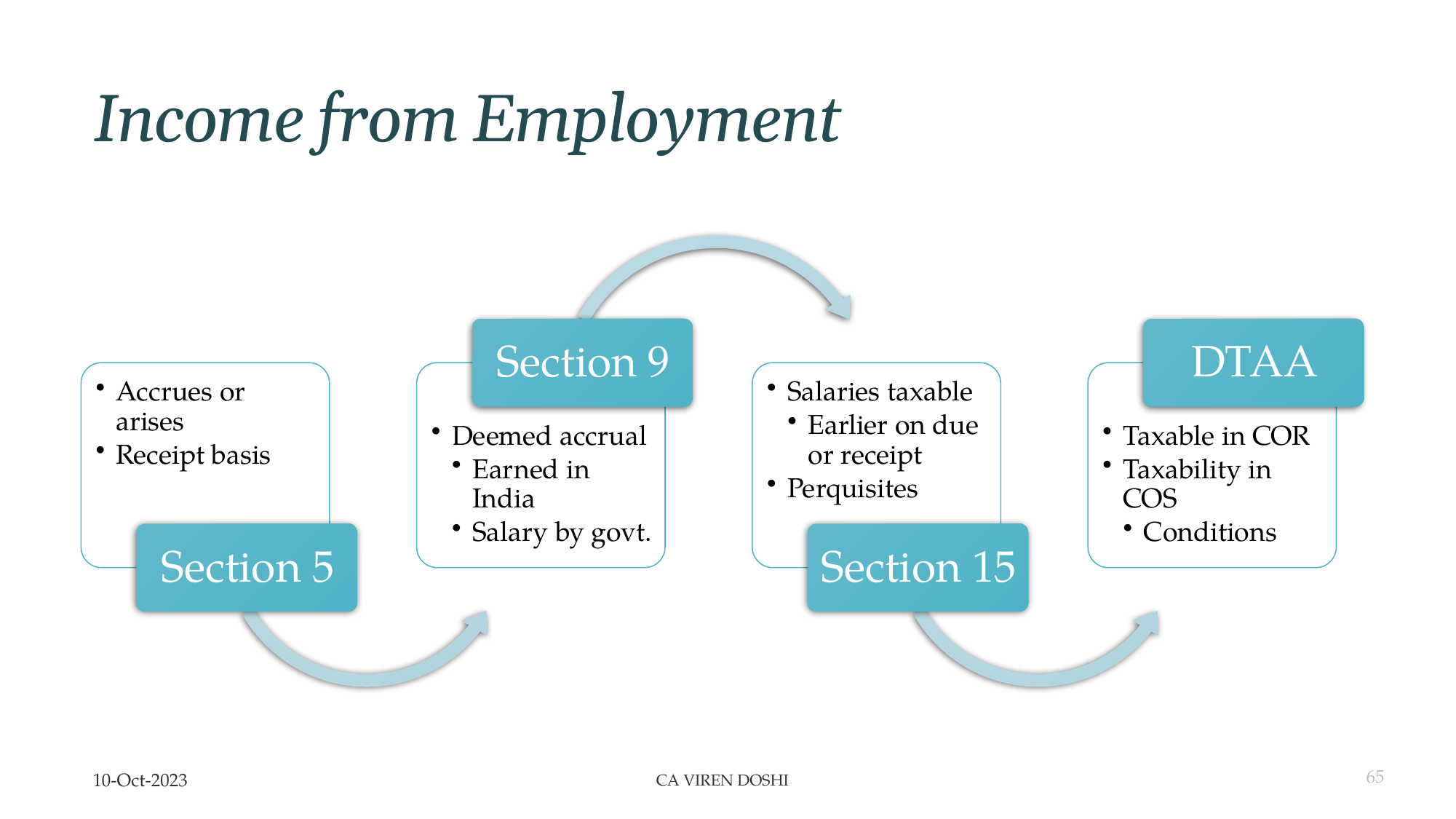

# Income from Employment
Accrues or arises
Receipt basis
Section 5
Deemed accrual
Earned in India
Salary by govt.
Section 9
Salaries taxable
Earlier on due or receipt
Perquisites
Section 15
Taxable in COR
Taxability in COS
Conditions
DTAA
10-Oct-2023
CA Viren Doshi
65